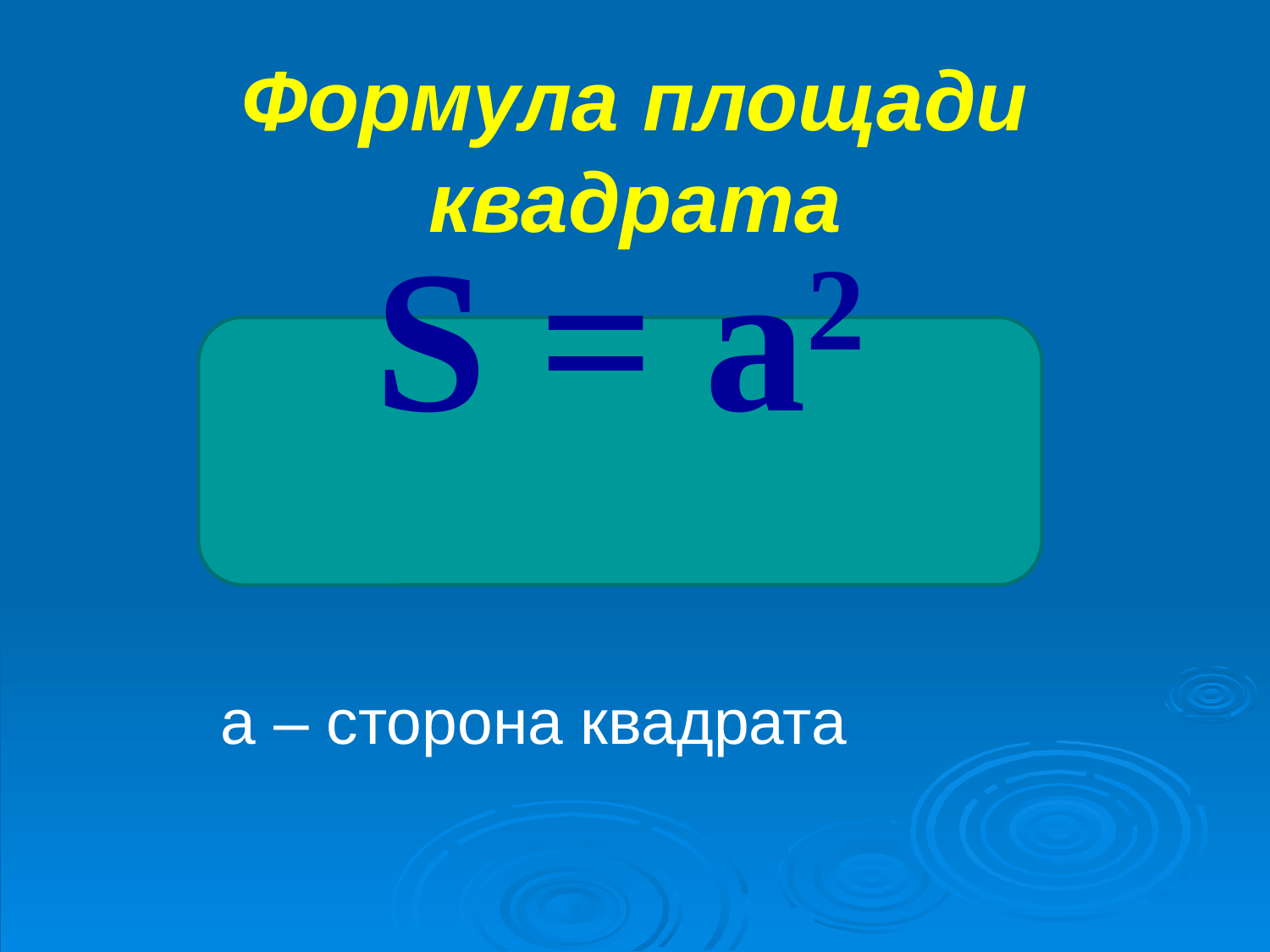

Формула площади квадрата
S = a2

а – сторона квадрата